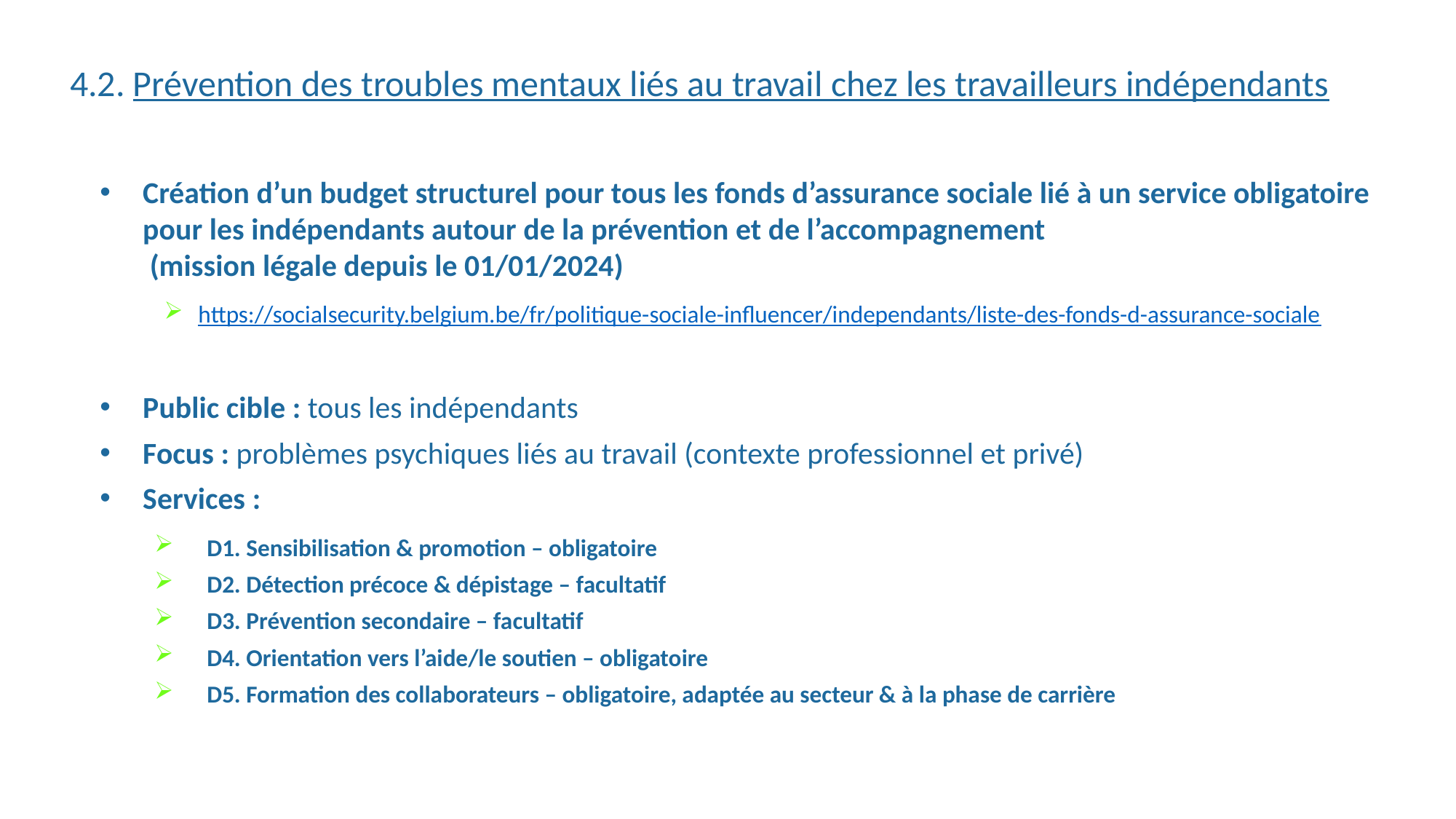

# 4.2. Prévention des troubles mentaux liés au travail chez les travailleurs indépendants
Création d’un budget structurel pour tous les fonds d’assurance sociale lié à un service obligatoire pour les indépendants autour de la prévention et de l’accompagnement
 (mission légale depuis le 01/01/2024)
https://socialsecurity.belgium.be/fr/politique-sociale-influencer/independants/liste-des-fonds-d-assurance-sociale

Public cible : tous les indépendants
Focus : problèmes psychiques liés au travail (contexte professionnel et privé)
Services :
D1. Sensibilisation & promotion – obligatoire
D2. Détection précoce & dépistage – facultatif
D3. Prévention secondaire – facultatif
D4. Orientation vers l’aide/le soutien – obligatoire
D5. Formation des collaborateurs – obligatoire, adaptée au secteur & à la phase de carrière